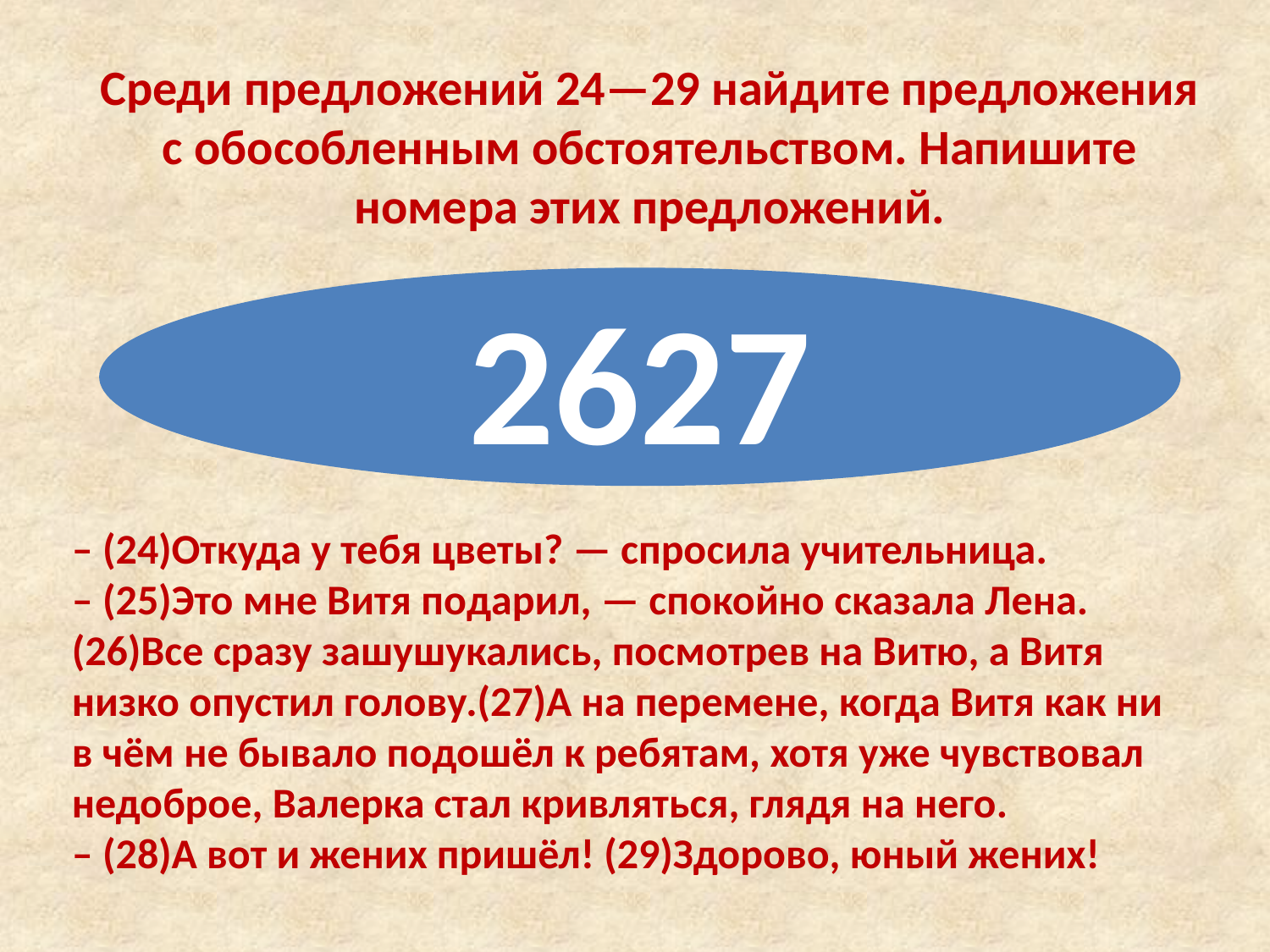

Среди предложений 24—29 найдите предложения с обособленным обстоятельством. Напишите номера этих предложений.
2627
– (24)Откуда у тебя цветы? — спросила учительница.
– (25)Это мне Витя подарил, — спокойно сказала Лена. (26)Все сразу зашушукались, посмотрев на Витю, а Витя низко опустил голову.(27)А на перемене, когда Витя как ни в чём не бывало подошёл к ребятам, хотя уже чувствовал недоброе, Валерка стал кривляться, глядя на него.
– (28)А вот и жених пришёл! (29)Здорово, юный жених!